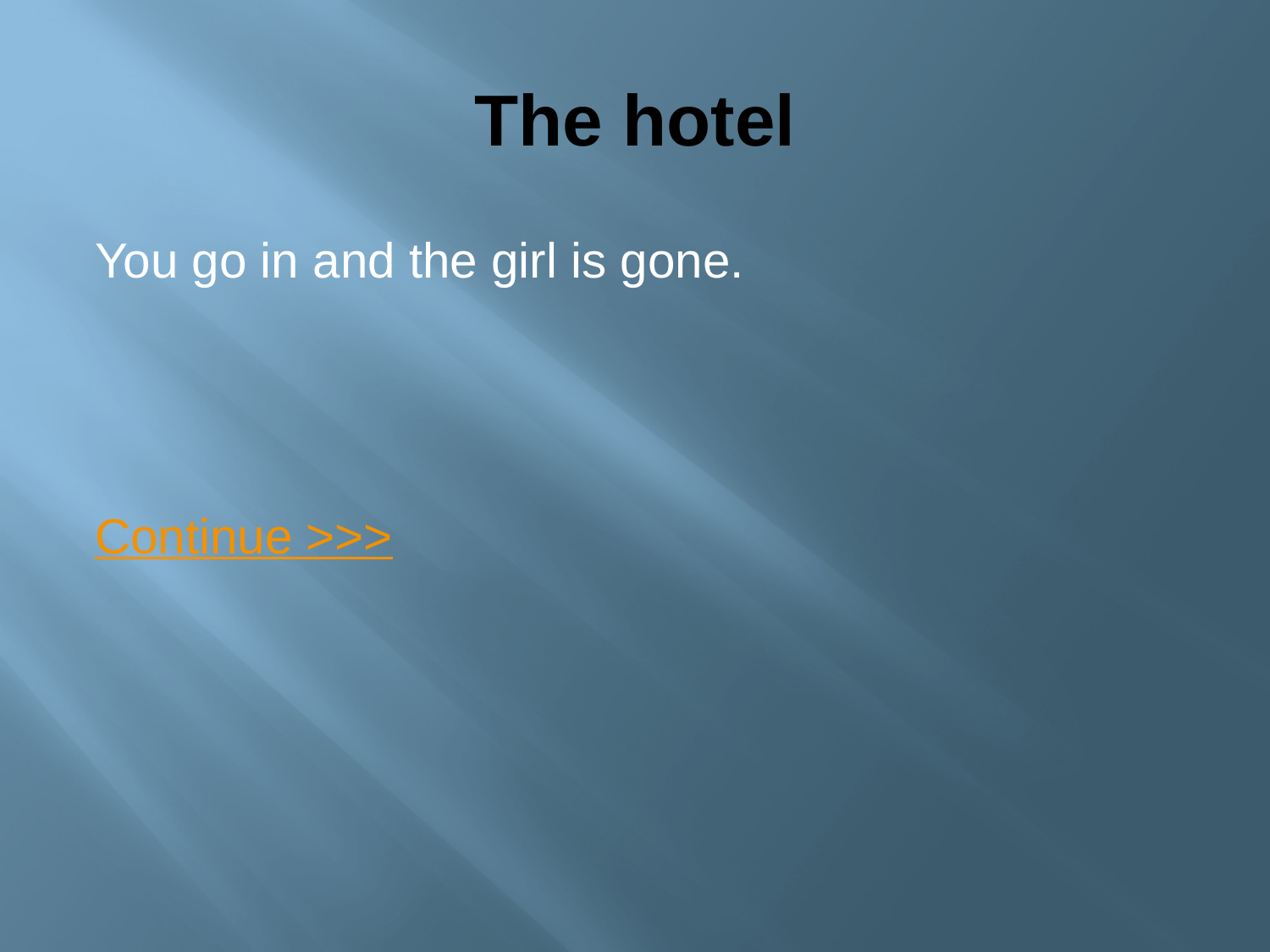

# The hotel
You go in and the girl is gone.

Continue >>>